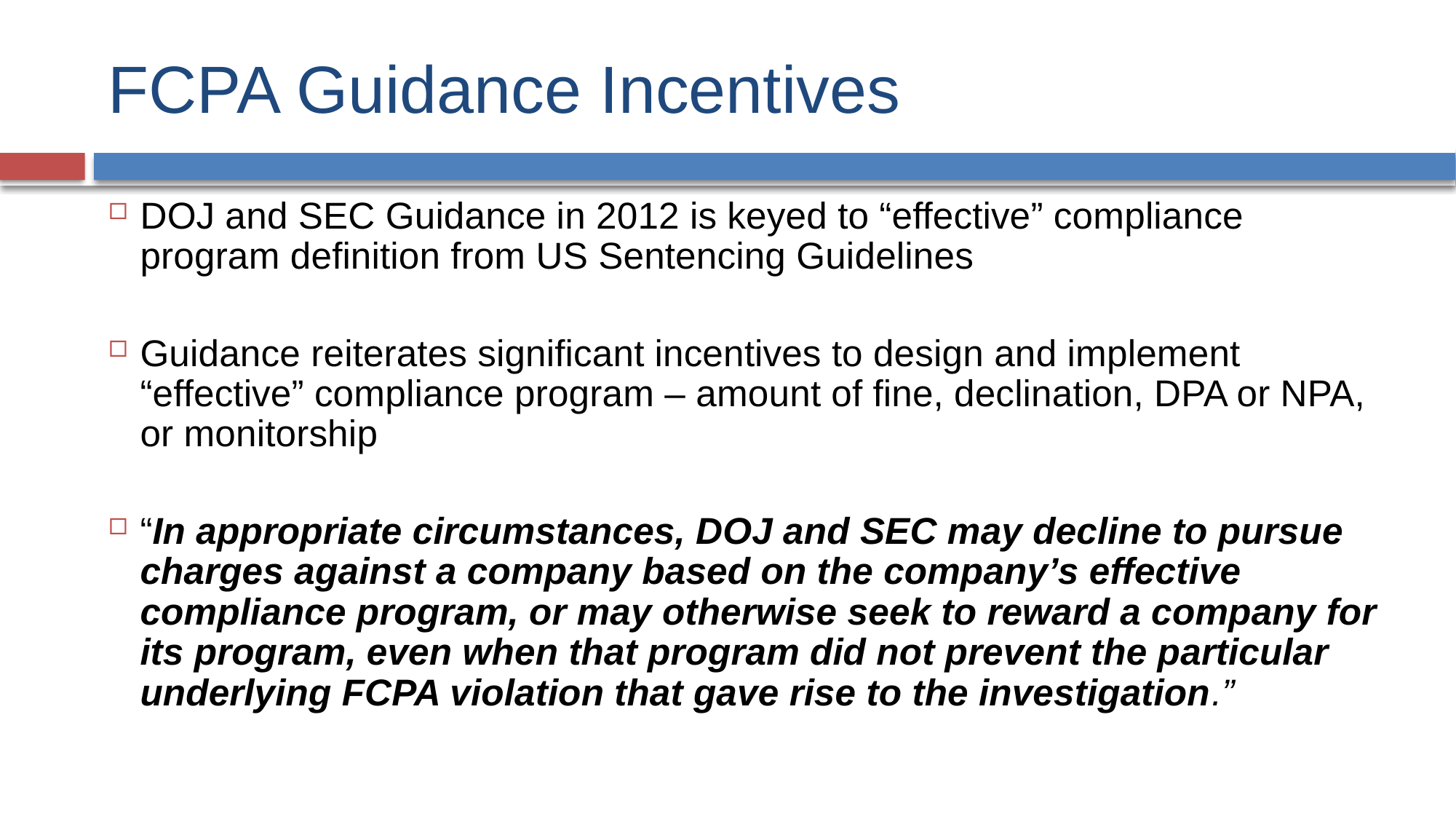

# FCPA Guidance Incentives
DOJ and SEC Guidance in 2012 is keyed to “effective” compliance program definition from US Sentencing Guidelines

Guidance reiterates significant incentives to design and implement “effective” compliance program – amount of fine, declination, DPA or NPA, or monitorship

“In appropriate circumstances, DOJ and SEC may decline to pursue charges against a company based on the company’s effective compliance program, or may otherwise seek to reward a company for its program, even when that program did not prevent the particular underlying FCPA violation that gave rise to the investigation.”